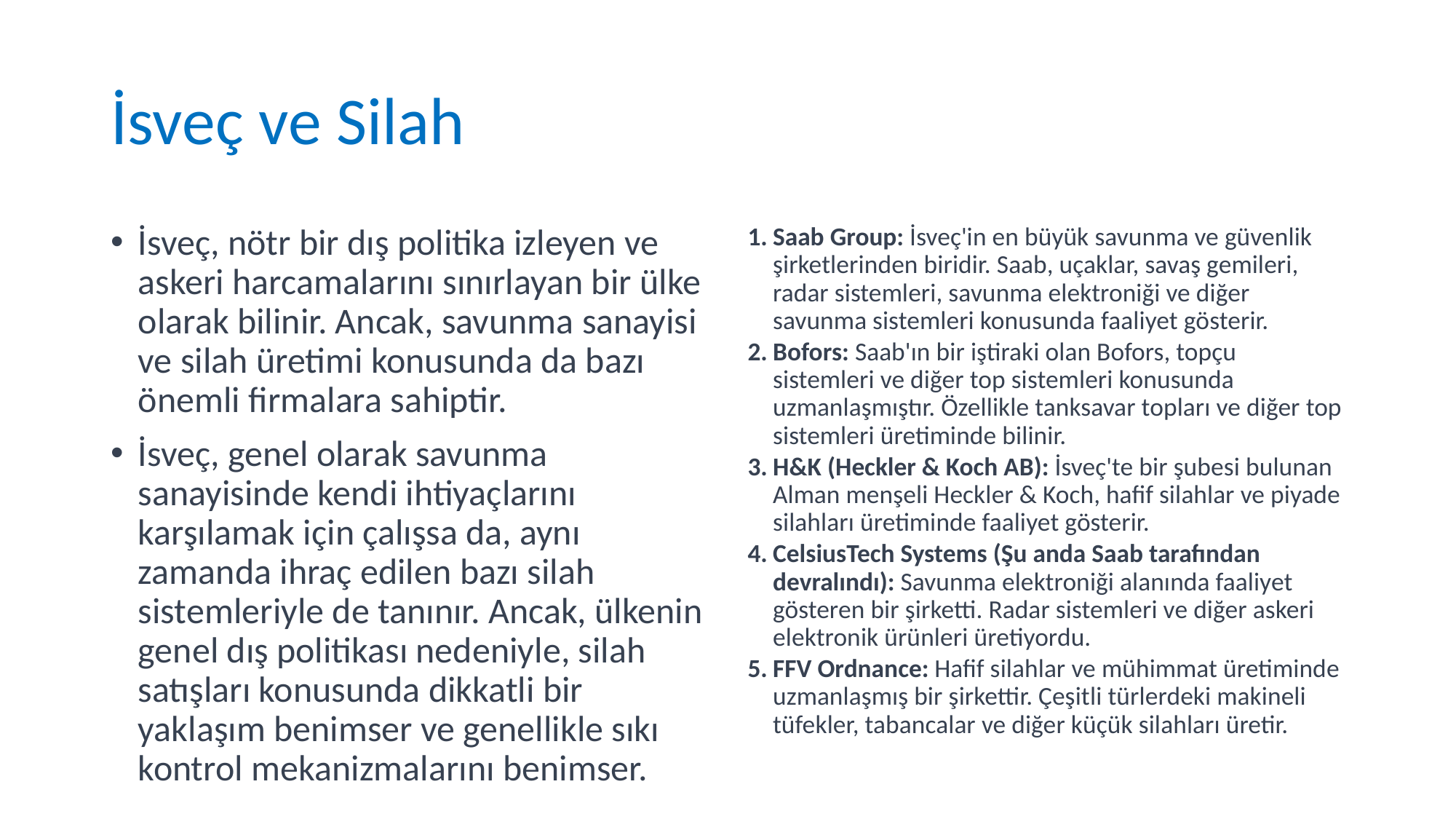

# İsveç ve Silah
İsveç, nötr bir dış politika izleyen ve askeri harcamalarını sınırlayan bir ülke olarak bilinir. Ancak, savunma sanayisi ve silah üretimi konusunda da bazı önemli firmalara sahiptir.
İsveç, genel olarak savunma sanayisinde kendi ihtiyaçlarını karşılamak için çalışsa da, aynı zamanda ihraç edilen bazı silah sistemleriyle de tanınır. Ancak, ülkenin genel dış politikası nedeniyle, silah satışları konusunda dikkatli bir yaklaşım benimser ve genellikle sıkı kontrol mekanizmalarını benimser.
Saab Group: İsveç'in en büyük savunma ve güvenlik şirketlerinden biridir. Saab, uçaklar, savaş gemileri, radar sistemleri, savunma elektroniği ve diğer savunma sistemleri konusunda faaliyet gösterir.
Bofors: Saab'ın bir iştiraki olan Bofors, topçu sistemleri ve diğer top sistemleri konusunda uzmanlaşmıştır. Özellikle tanksavar topları ve diğer top sistemleri üretiminde bilinir.
H&K (Heckler & Koch AB): İsveç'te bir şubesi bulunan Alman menşeli Heckler & Koch, hafif silahlar ve piyade silahları üretiminde faaliyet gösterir.
CelsiusTech Systems (Şu anda Saab tarafından devralındı): Savunma elektroniği alanında faaliyet gösteren bir şirketti. Radar sistemleri ve diğer askeri elektronik ürünleri üretiyordu.
FFV Ordnance: Hafif silahlar ve mühimmat üretiminde uzmanlaşmış bir şirkettir. Çeşitli türlerdeki makineli tüfekler, tabancalar ve diğer küçük silahları üretir.